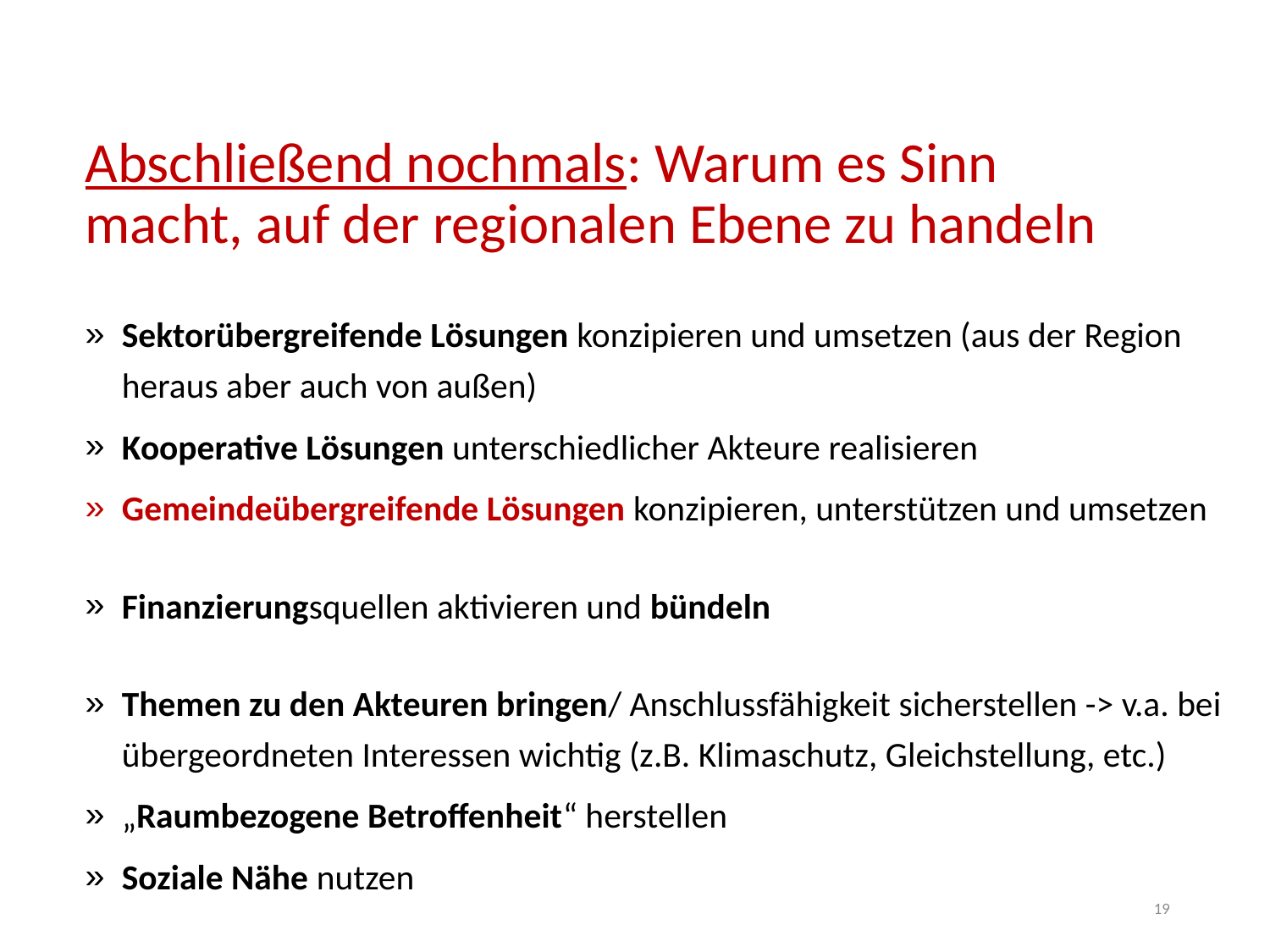

# Abschließend nochmals: Warum es Sinn macht, auf der regionalen Ebene zu handeln
Sektorübergreifende Lösungen konzipieren und umsetzen (aus der Region heraus aber auch von außen)
Kooperative Lösungen unterschiedlicher Akteure realisieren
Gemeindeübergreifende Lösungen konzipieren, unterstützen und umsetzen

Finanzierungsquellen aktivieren und bündeln

Themen zu den Akteuren bringen/ Anschlussfähigkeit sicherstellen -> v.a. bei übergeordneten Interessen wichtig (z.B. Klimaschutz, Gleichstellung, etc.)
„Raumbezogene Betroffenheit“ herstellen
Soziale Nähe nutzen

19